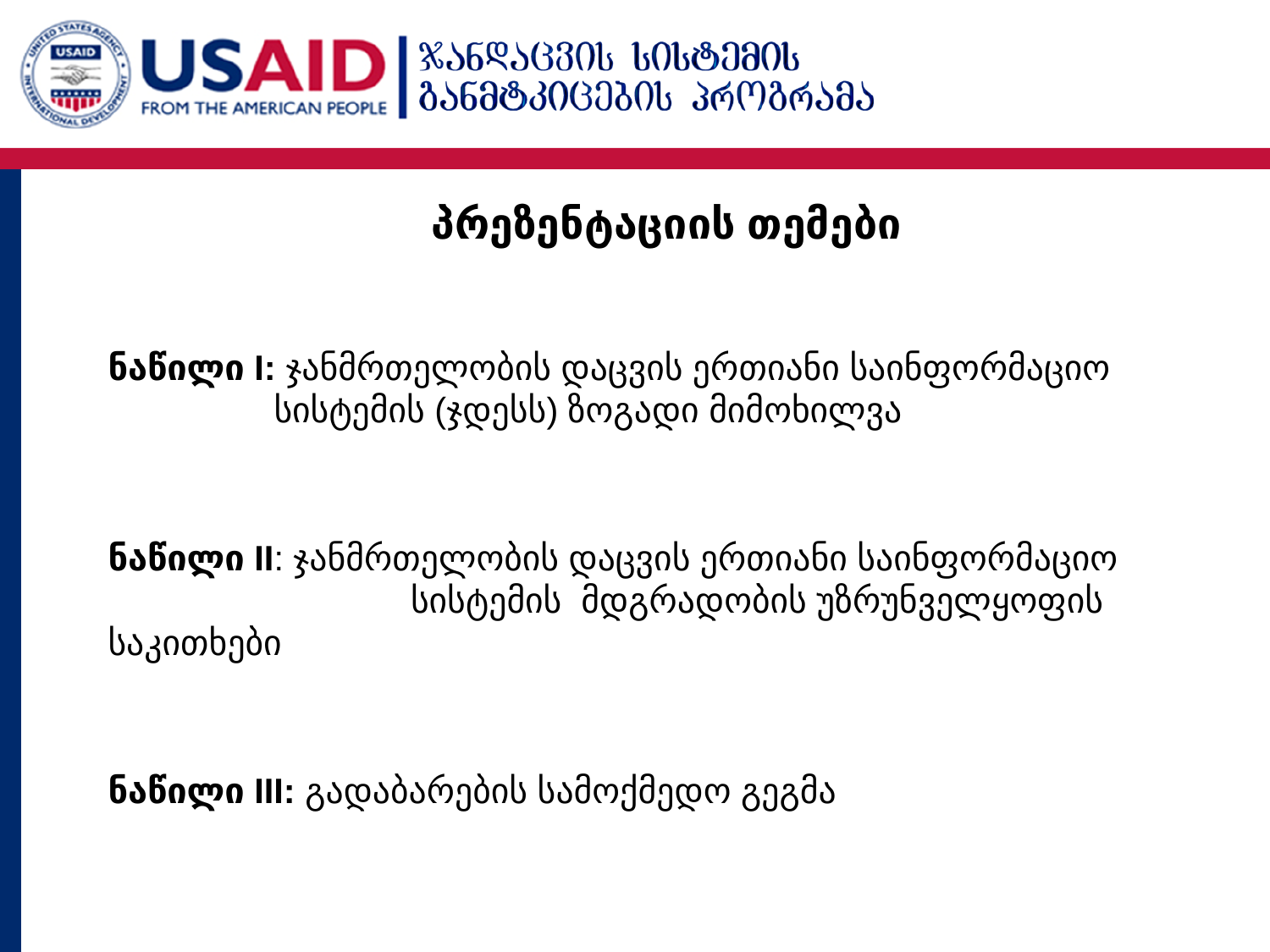

# პრეზენტაციის თემები
ნაწილი I: ჯანმრთელობის დაცვის ერთიანი საინფორმაციო 	     	    სისტემის (ჯდესს) ზოგადი მიმოხილვა

ნაწილი II: ჯანმრთელობის დაცვის ერთიანი საინფორმაციო 	      	     სისტემის  მდგრადობის უზრუნველყოფის საკითხები

ნაწილი III: გადაბარების სამოქმედო გეგმა